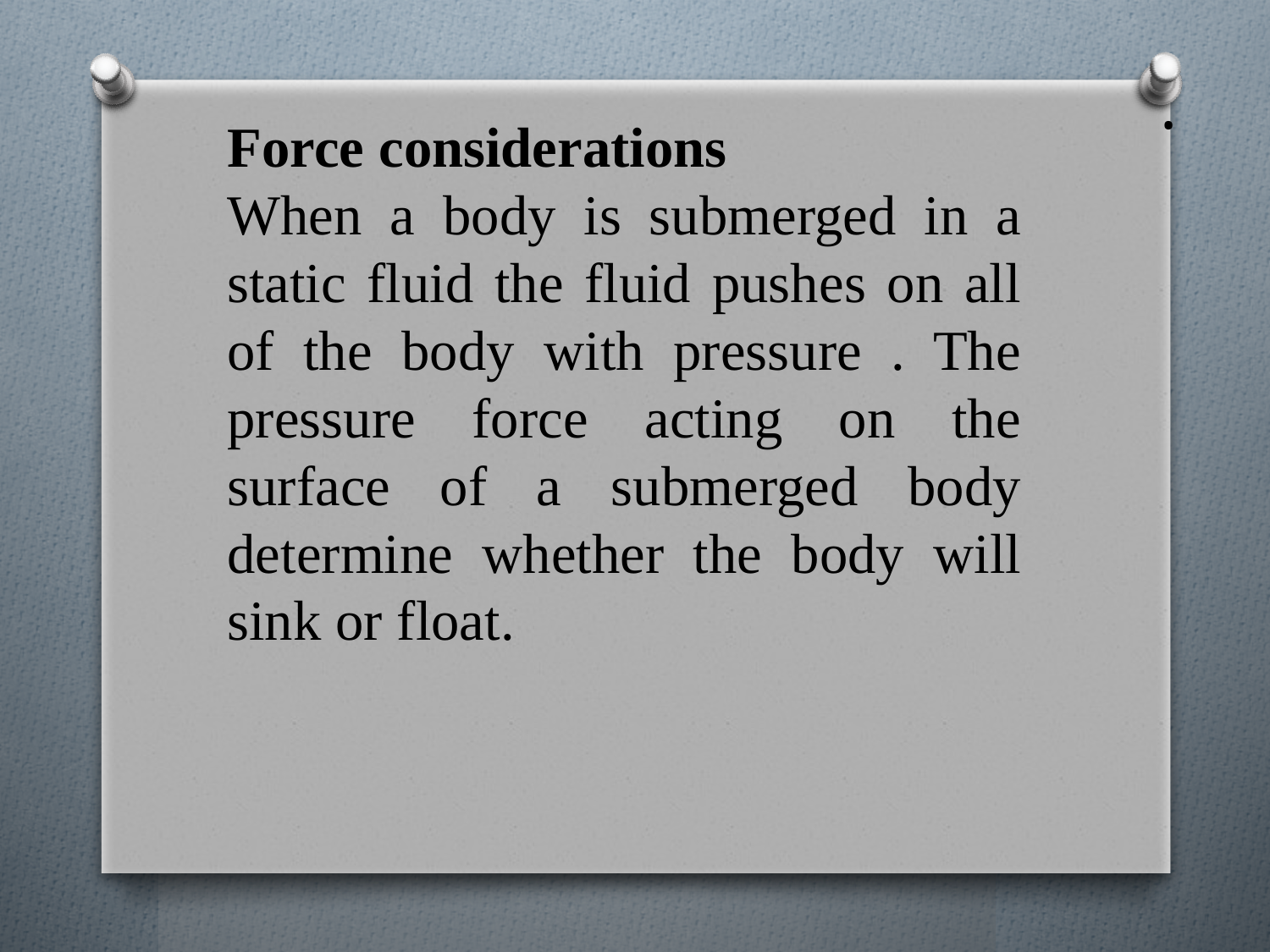

.

Force considerations
When a body is submerged in a static fluid the fluid pushes on all of the body with pressure . The pressure force acting on the surface of a submerged body determine whether the body will sink or float.